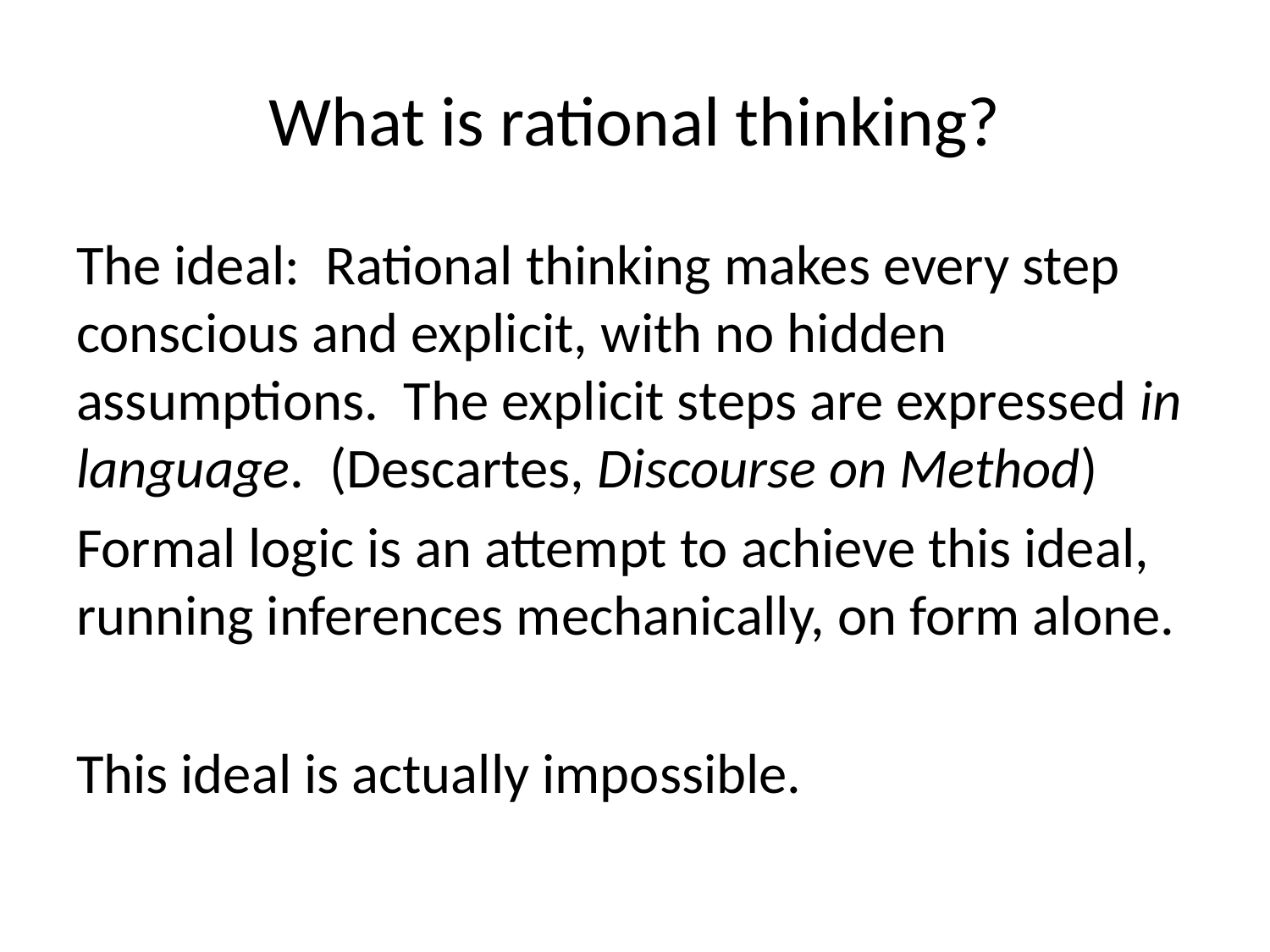

# What is rational thinking?
The ideal:  Rational thinking makes every step conscious and explicit, with no hidden assumptions.  The explicit steps are expressed in language.  (Descartes, Discourse on Method)
Formal logic is an attempt to achieve this ideal, running inferences mechanically, on form alone.

This ideal is actually impossible.